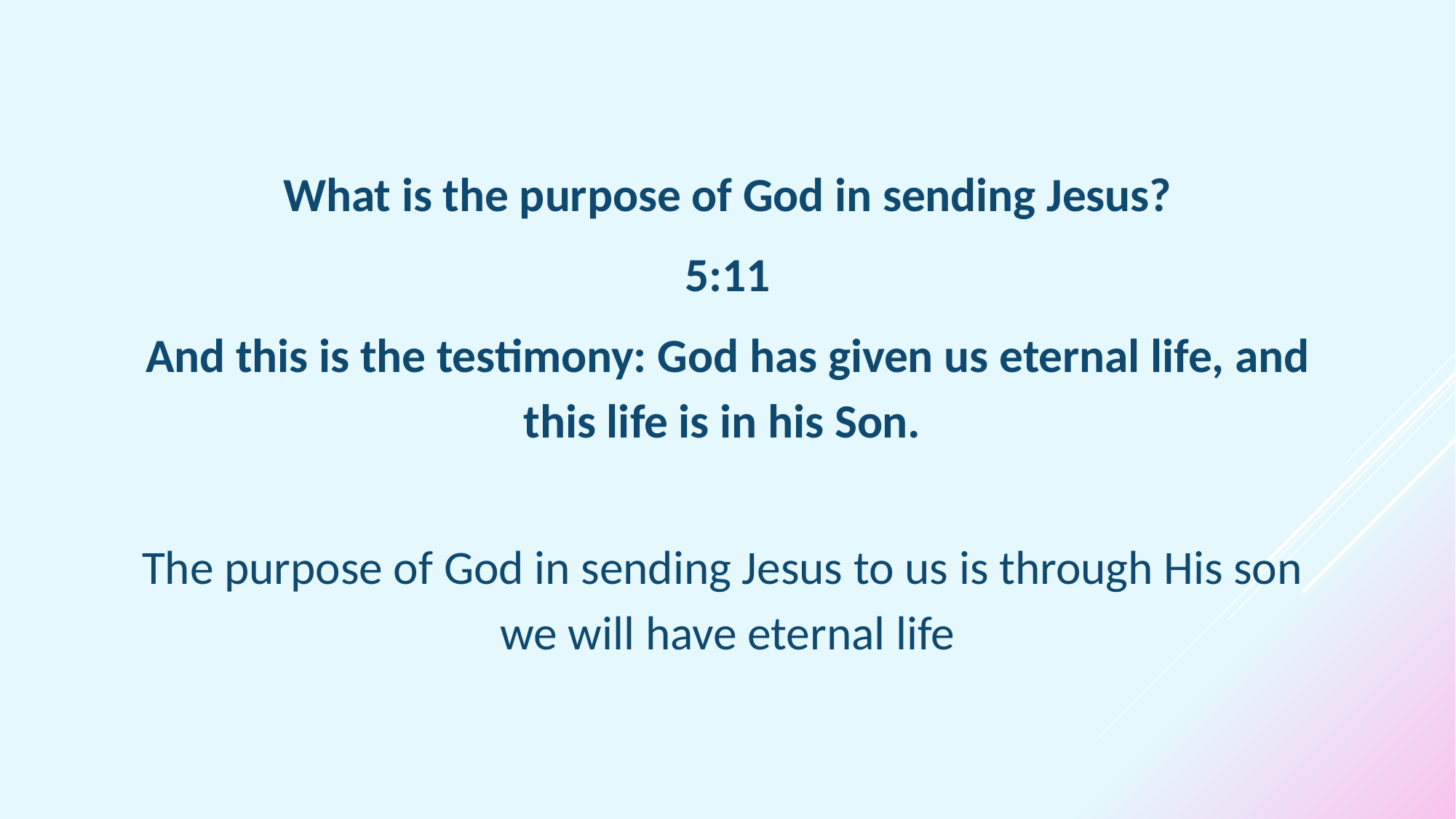

What is the purpose of God in sending Jesus?
5:11
And this is the testimony: God has given us eternal life, and this life is in his Son.
The purpose of God in sending Jesus to us is through His son  we will have eternal life